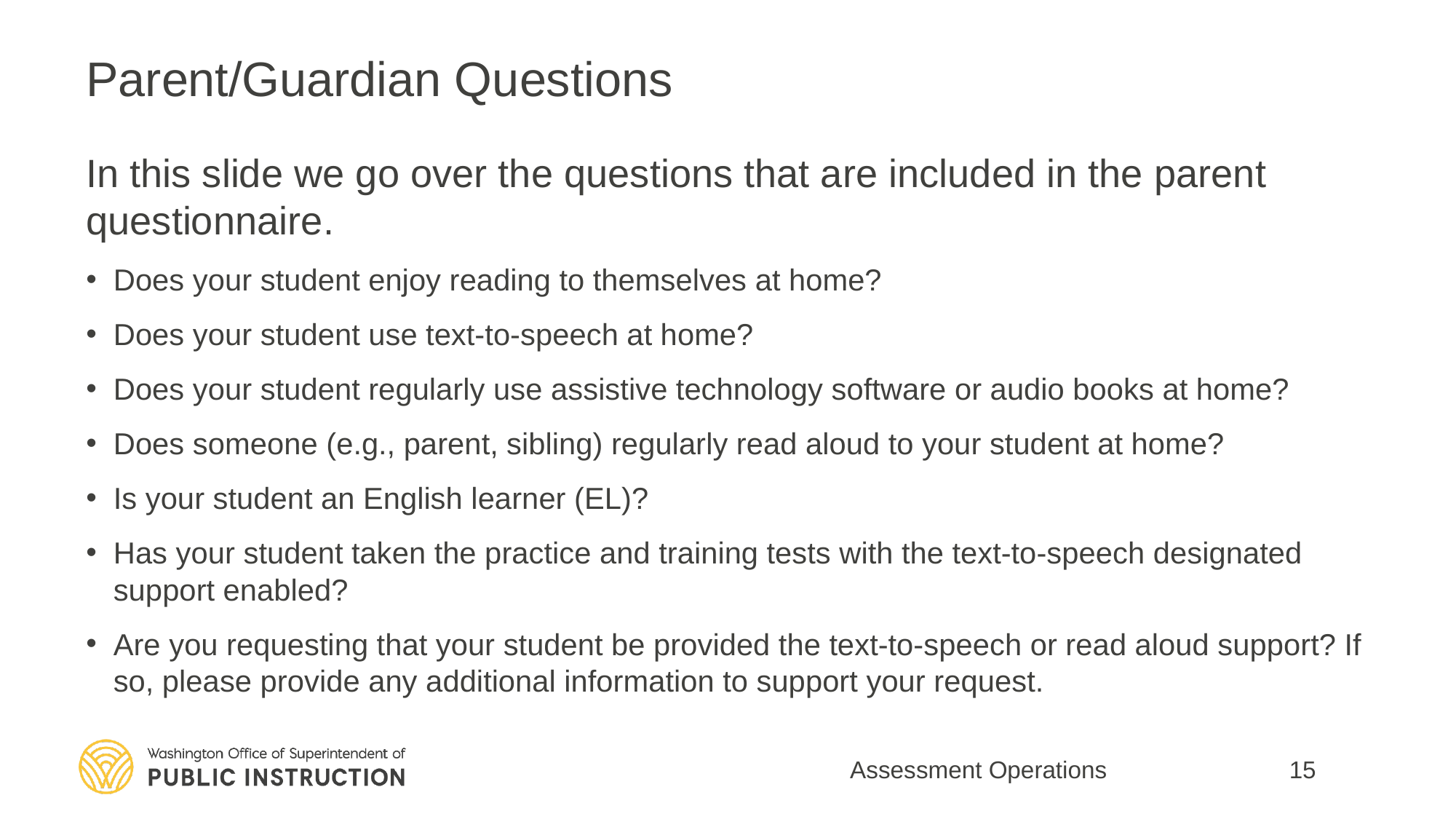

# Parent/Guardian Questions
In this slide we go over the questions that are included in the parent questionnaire.
Does your student enjoy reading to themselves at home?
Does your student use text-to-speech at home?
Does your student regularly use assistive technology software or audio books at home?
Does someone (e.g., parent, sibling) regularly read aloud to your student at home?
Is your student an English learner (EL)?
Has your student taken the practice and training tests with the text-to-speech designated support enabled?
Are you requesting that your student be provided the text-to-speech or read aloud support? If so, please provide any additional information to support your request.
Assessment Operations
15